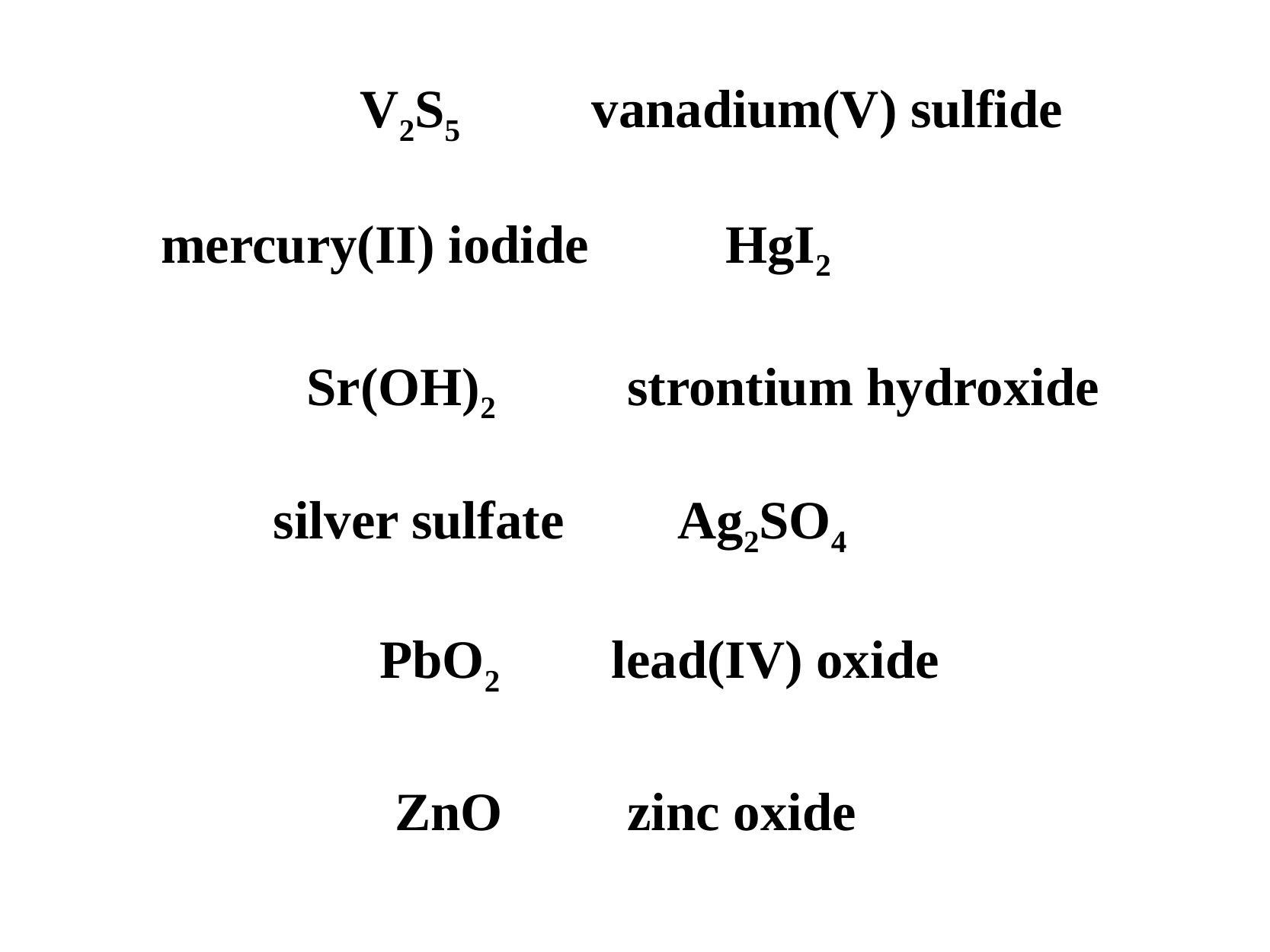

V2S5
vanadium(V) sulfide
mercury(II) iodide
HgI2
Sr(OH)2
strontium hydroxide
silver sulfate
Ag2SO4
PbO2
lead(IV) oxide
ZnO
zinc oxide